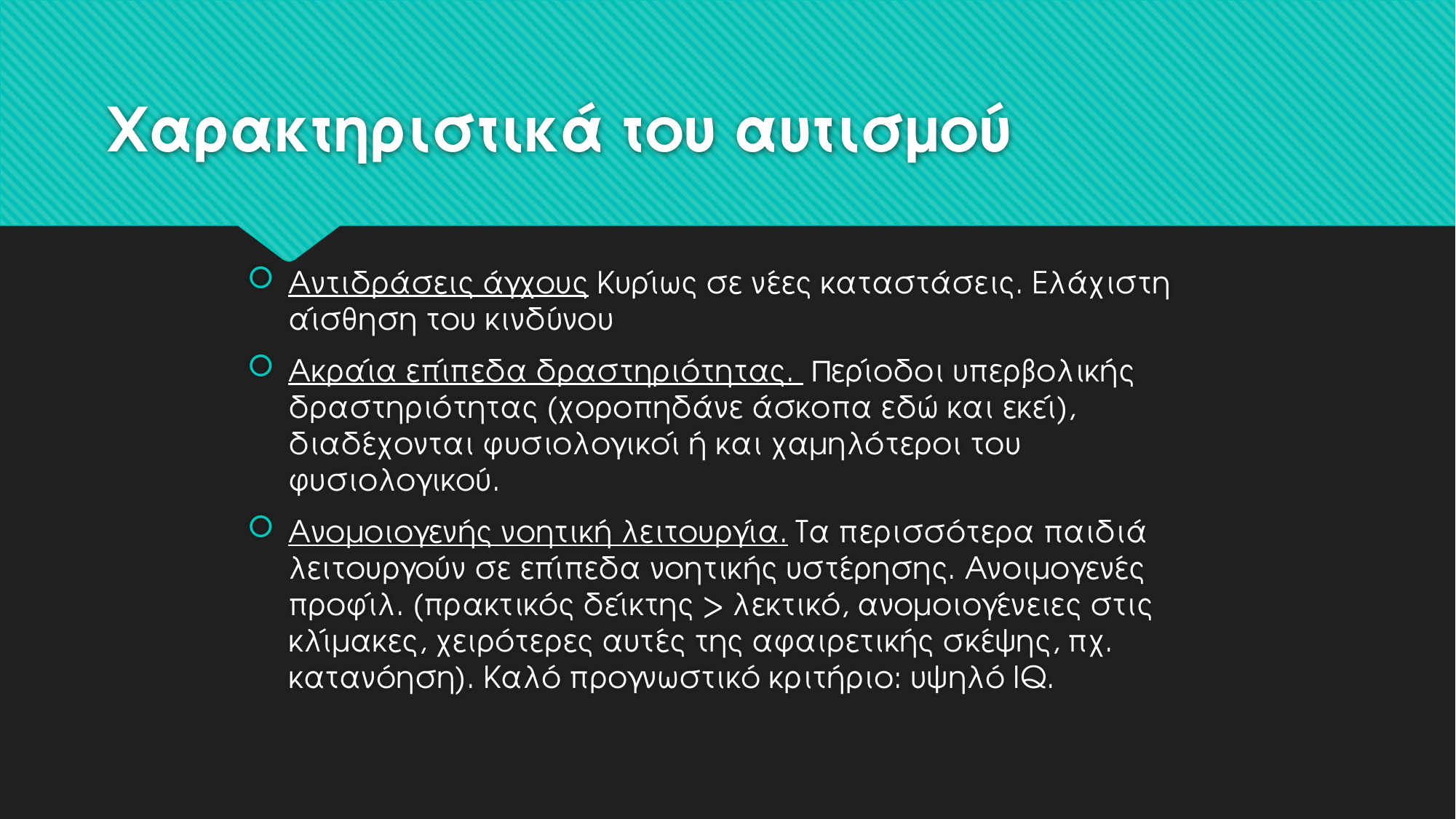

# Χαρακτηριστικά του αυτισμού
Αντιδράσεις άγχους Κυρίως σε νέες καταστάσεις. Ελάχιστη αίσθηση του κινδύνου
Ακραία επίπεδα δραστηριότητας.  Περίοδοι υπερβολικής δραστηριότητας (χοροπηδάνε άσκοπα εδώ και εκεί), διαδέχονται φυσιολογικοί ή και χαμηλότεροι του φυσιολογικού.
Ανομοιογενής νοητική λειτουργία. Τα περισσότερα παιδιά λειτουργούν σε επίπεδα νοητικής υστέρησης. Ανοιμογενές προφίλ. (πρακτικός δείκτης > λεκτικό, ανομοιογένειες στις κλίμακες, χειρότερες αυτές της αφαιρετικής σκέψης, πχ. κατανόηση). Καλό προγνωστικό κριτήριο: υψηλό IQ.